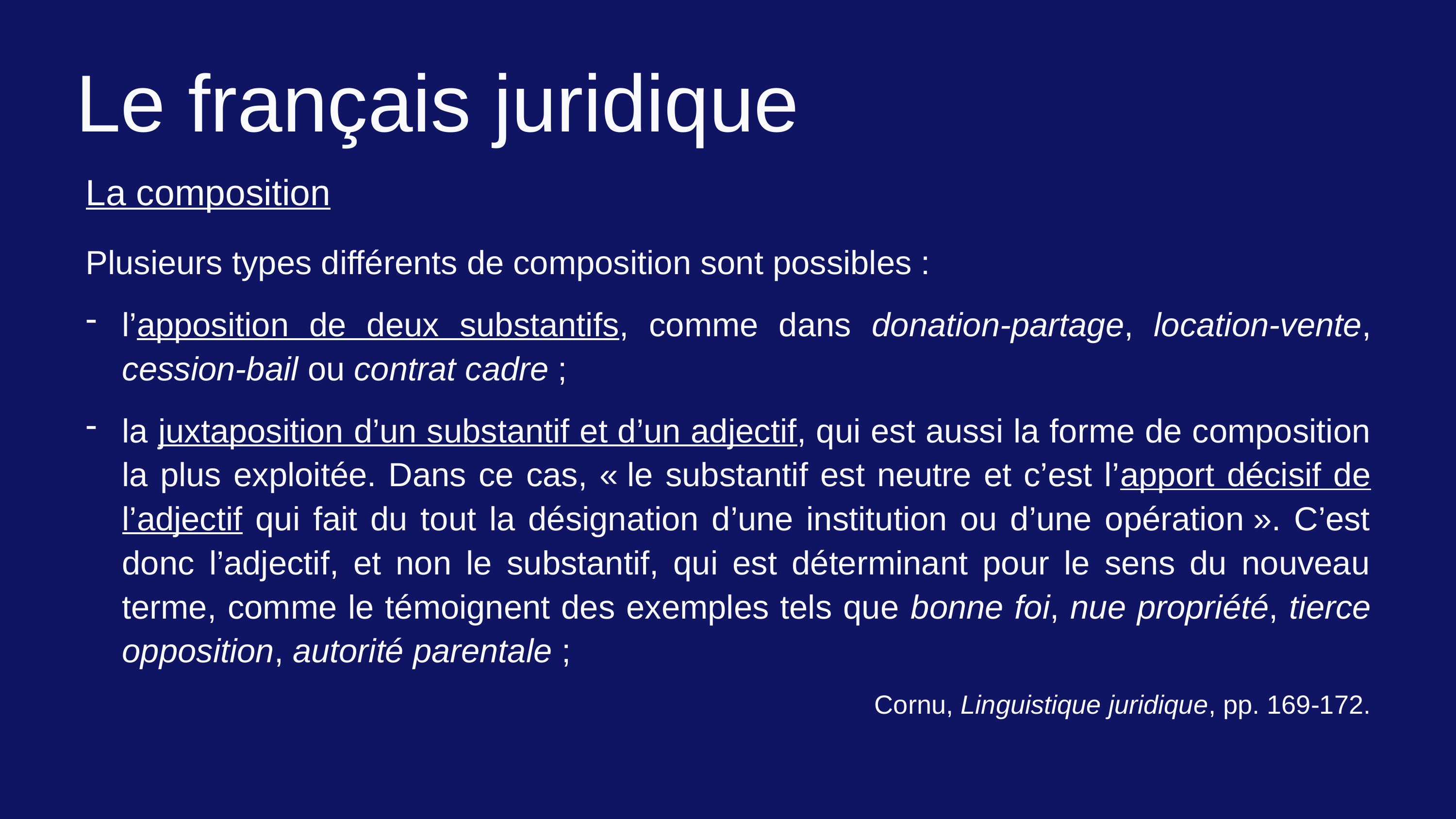

Le français juridique
La composition
Plusieurs types différents de composition sont possibles :
l’apposition de deux substantifs, comme dans donation-partage, location-vente, cession-bail ou contrat cadre ;
la juxtaposition d’un substantif et d’un adjectif, qui est aussi la forme de composition la plus exploitée. Dans ce cas, « le substantif est neutre et c’est l’apport décisif de l’adjectif qui fait du tout la désignation d’une institution ou d’une opération ». C’est donc l’adjectif, et non le substantif, qui est déterminant pour le sens du nouveau terme, comme le témoignent des exemples tels que bonne foi, nue propriété, tierce opposition, autorité parentale ;
Cornu, Linguistique juridique, pp. 169-172.